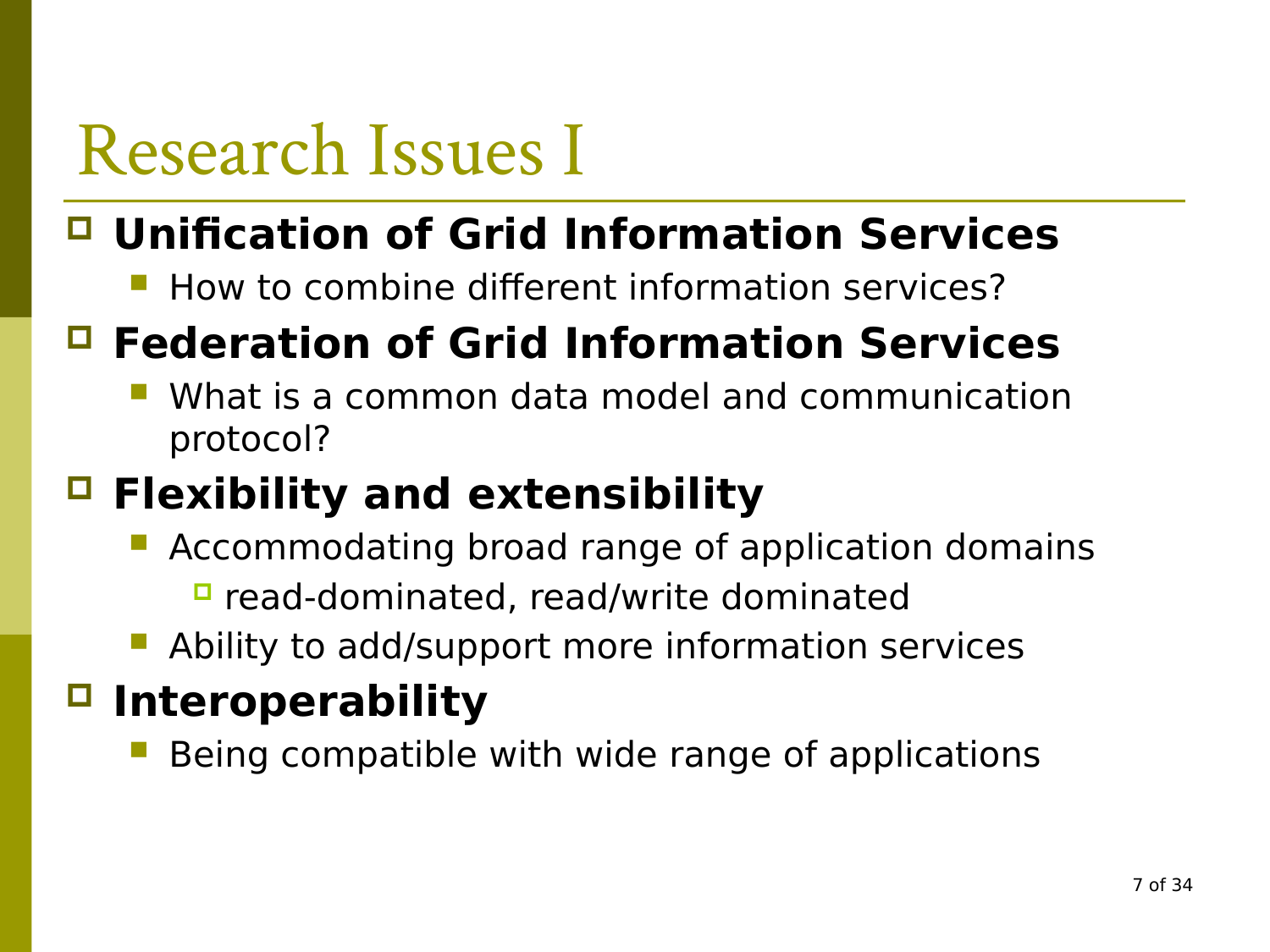

# Research Issues I
Unification of Grid Information Services
How to combine different information services?
Federation of Grid Information Services
What is a common data model and communication protocol?
Flexibility and extensibility
Accommodating broad range of application domains
read-dominated, read/write dominated
Ability to add/support more information services
Interoperability
Being compatible with wide range of applications

7 of 34